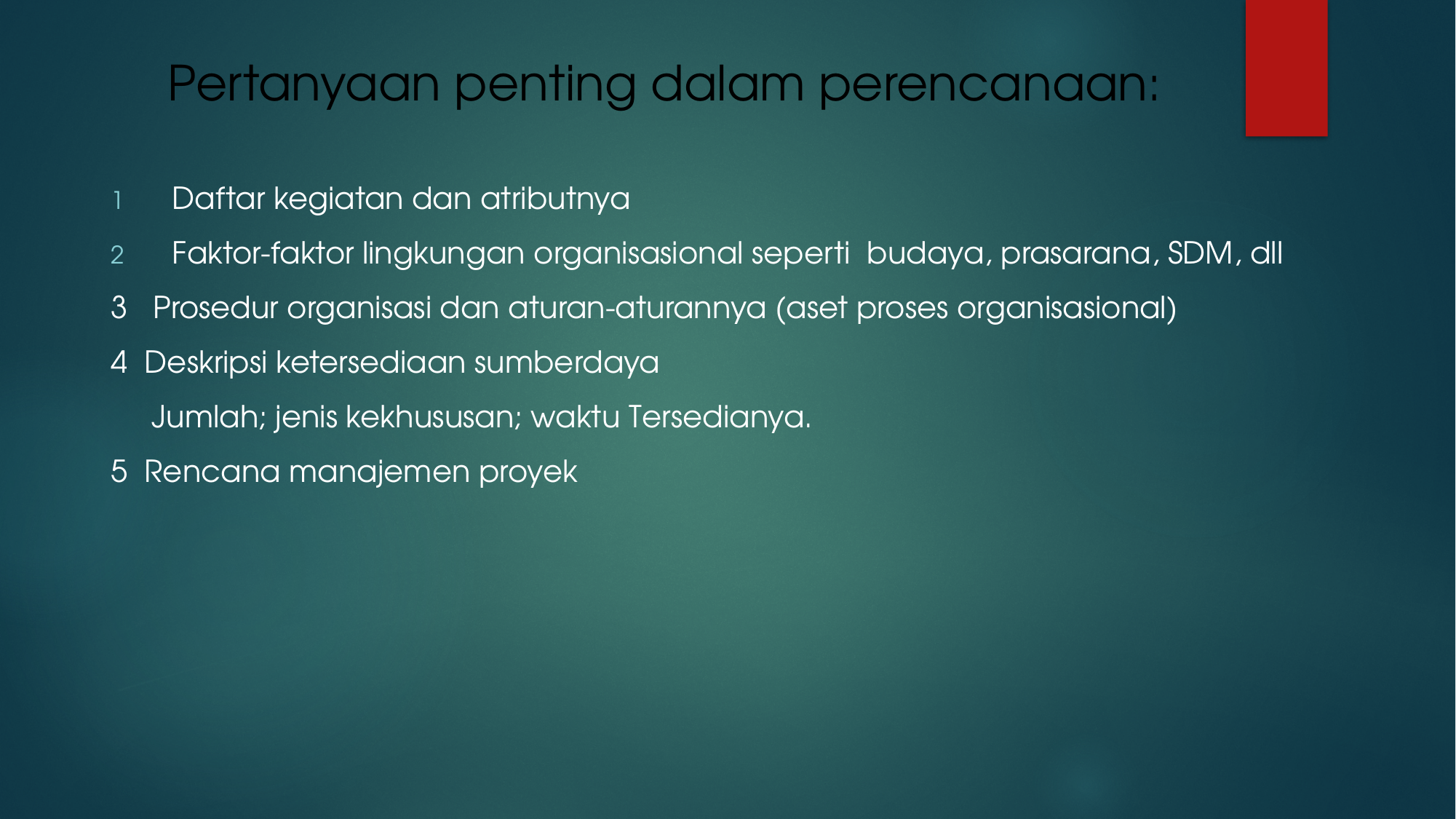

# Pertanyaan penting dalam perencanaan:
Daftar kegiatan dan atributnya
Faktor-faktor lingkungan organisasional seperti  budaya, prasarana, SDM, dll
3   Prosedur organisasi dan aturan-aturannya (aset proses organisasional)
4  Deskripsi ketersediaan sumberdaya
	Jumlah; jenis kekhususan; waktu Tersedianya.
5  Rencana manajemen proyek